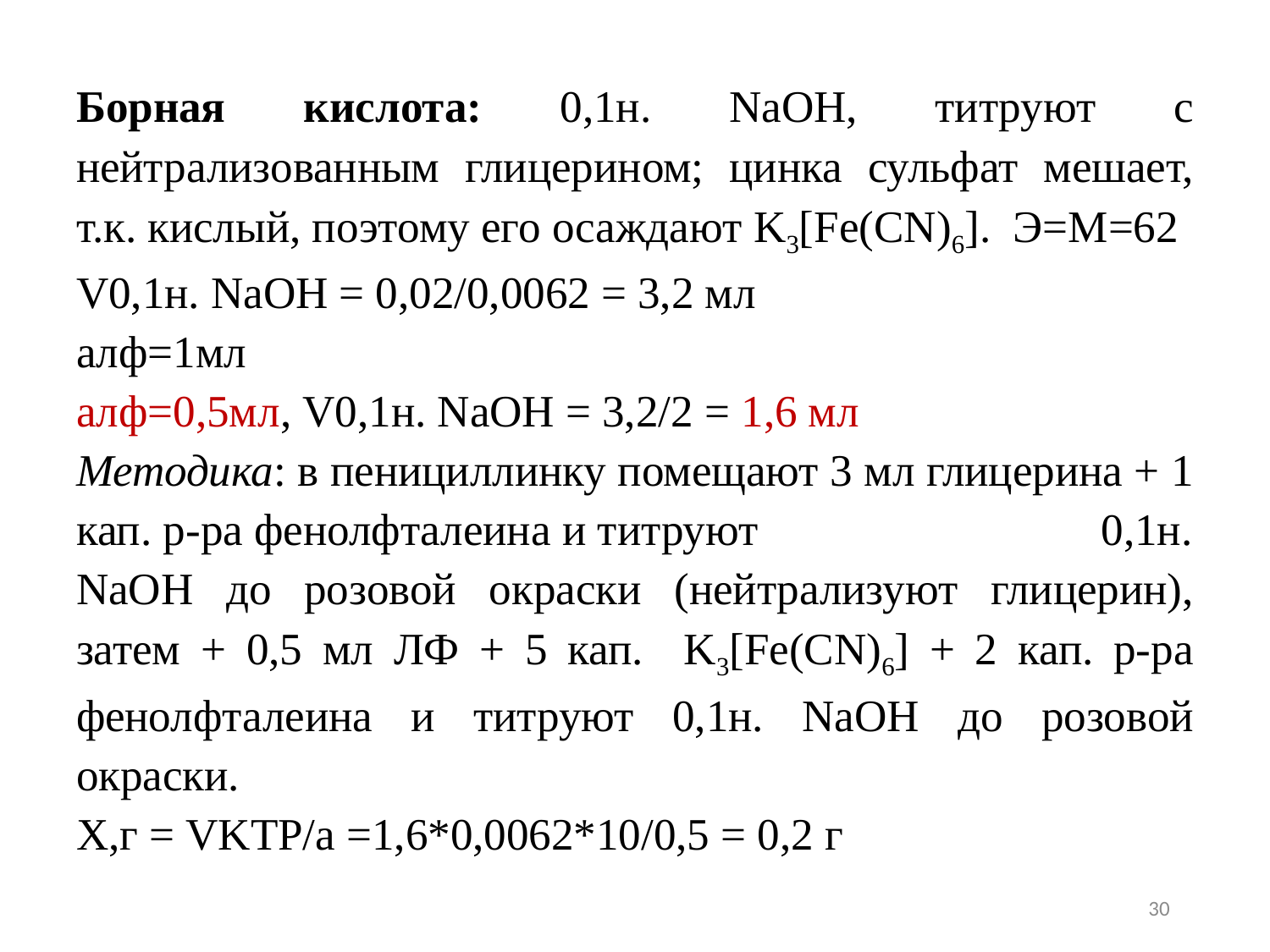

Борная кислота: 0,1н. NaOH, титруют с нейтрализованным глицерином; цинка сульфат мешает, т.к. кислый, поэтому его осаждают K3[Fe(CN)6].  Э=М=62
V0,1н. NaOH = 0,02/0,0062 = 3,2 мл
алф=1мл
алф=0,5мл, V0,1н. NaOH = 3,2/2 = 1,6 мл
Методика: в пенициллинку помещают 3 мл глицерина + 1 кап. р-ра фенолфталеина и титруют                              0,1н. NaOH до розовой окраски (нейтрализуют глицерин), затем + 0,5 мл ЛФ + 5 кап.  K3[Fe(CN)6] + 2 кап. р-ра фенолфталеина и титруют 0,1н. NaOH до розовой окраски.
Х,г = VKTP/a =1,6*0,0062*10/0,5 = 0,2 г

30